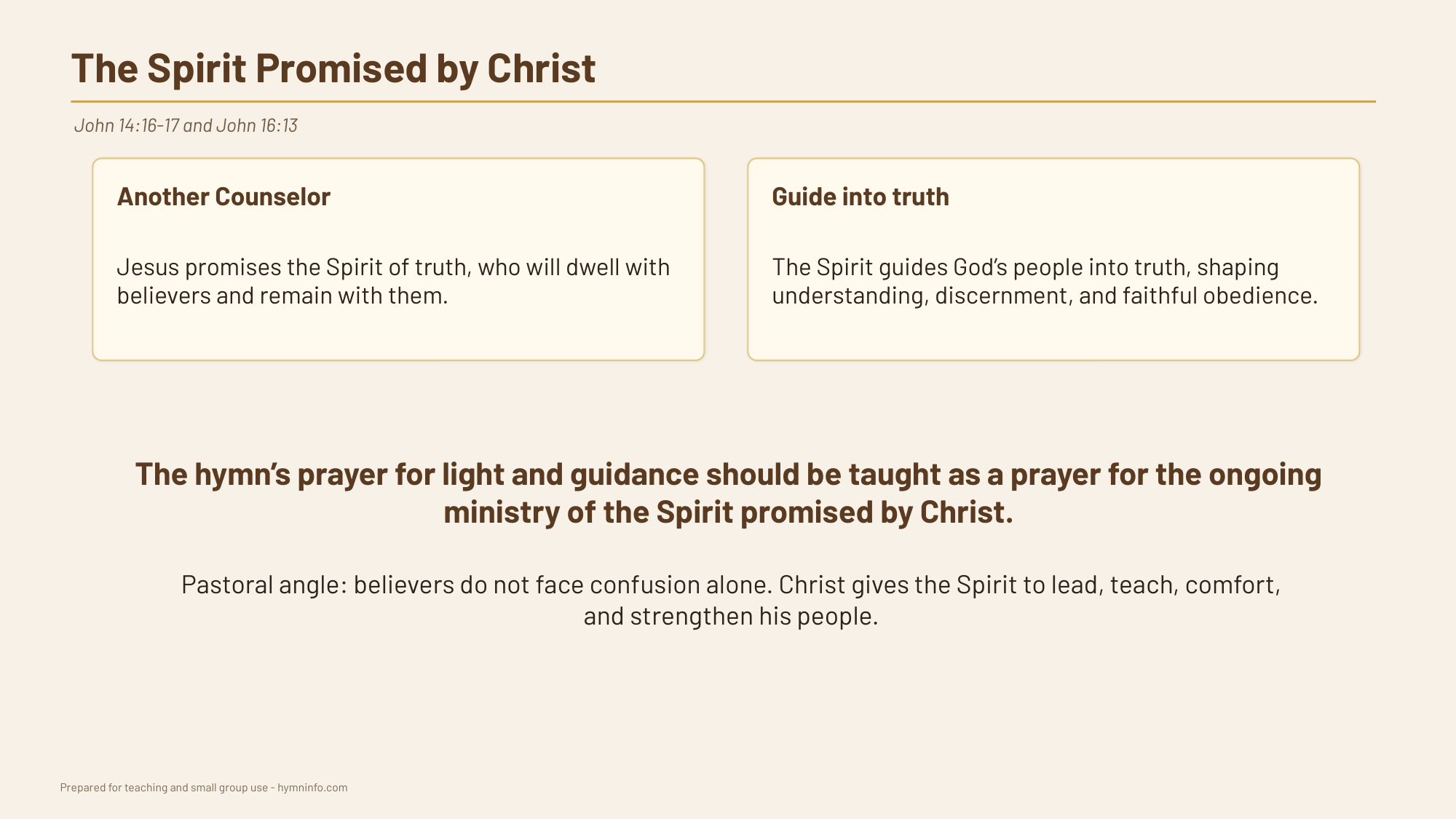

The Spirit Promised by Christ

John 14:16-17 and John 16:13

Another Counselor
Guide into truth
Jesus promises the Spirit of truth, who will dwell with believers and remain with them.
The Spirit guides God’s people into truth, shaping understanding, discernment, and faithful obedience.
The hymn’s prayer for light and guidance should be taught as a prayer for the ongoing ministry of the Spirit promised by Christ.
Pastoral angle: believers do not face confusion alone. Christ gives the Spirit to lead, teach, comfort, and strengthen his people.
Prepared for teaching and small group use - hymninfo.com